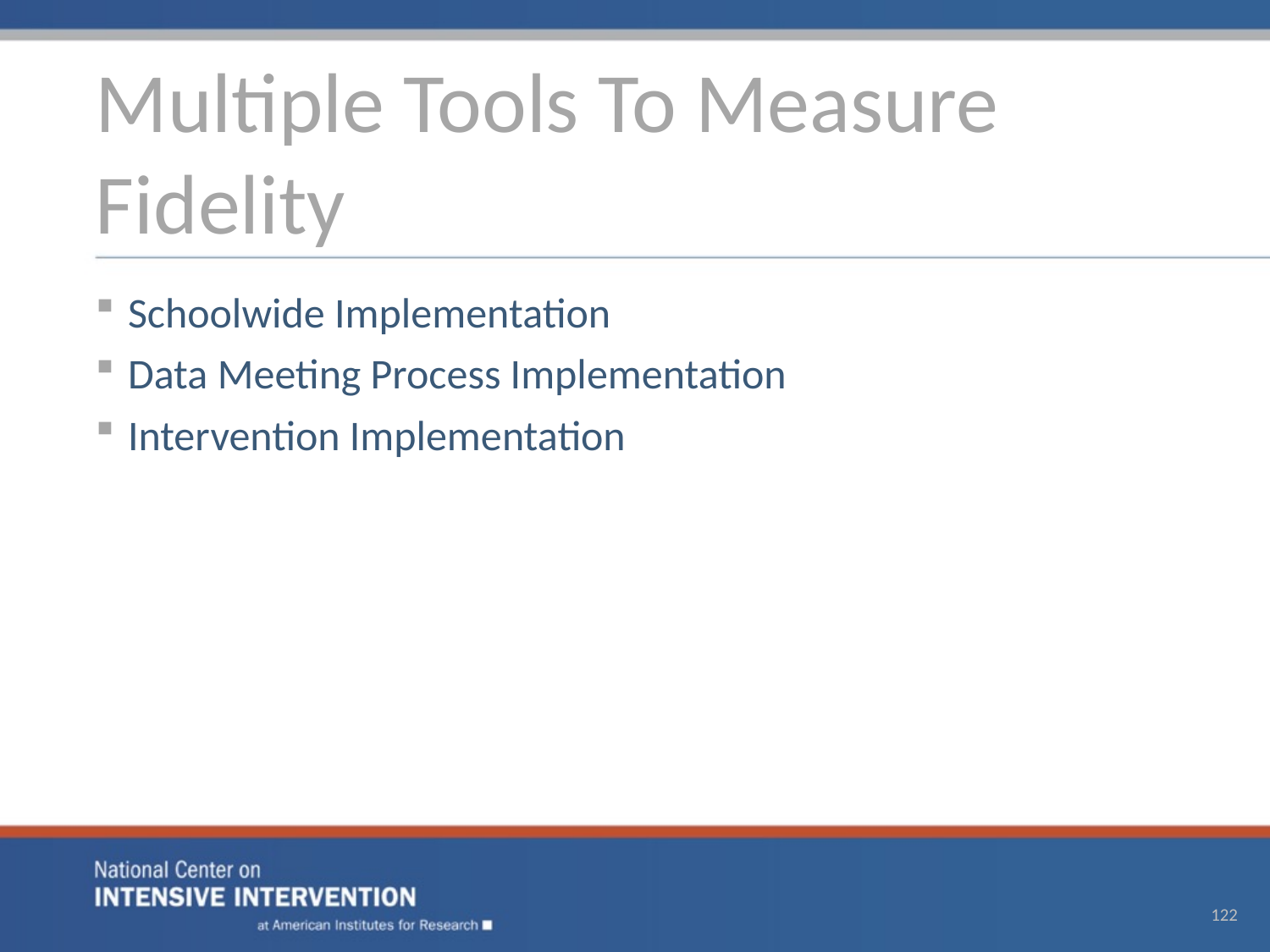

# Multiple Tools To Measure Fidelity
Schoolwide Implementation
Data Meeting Process Implementation
Intervention Implementation
122